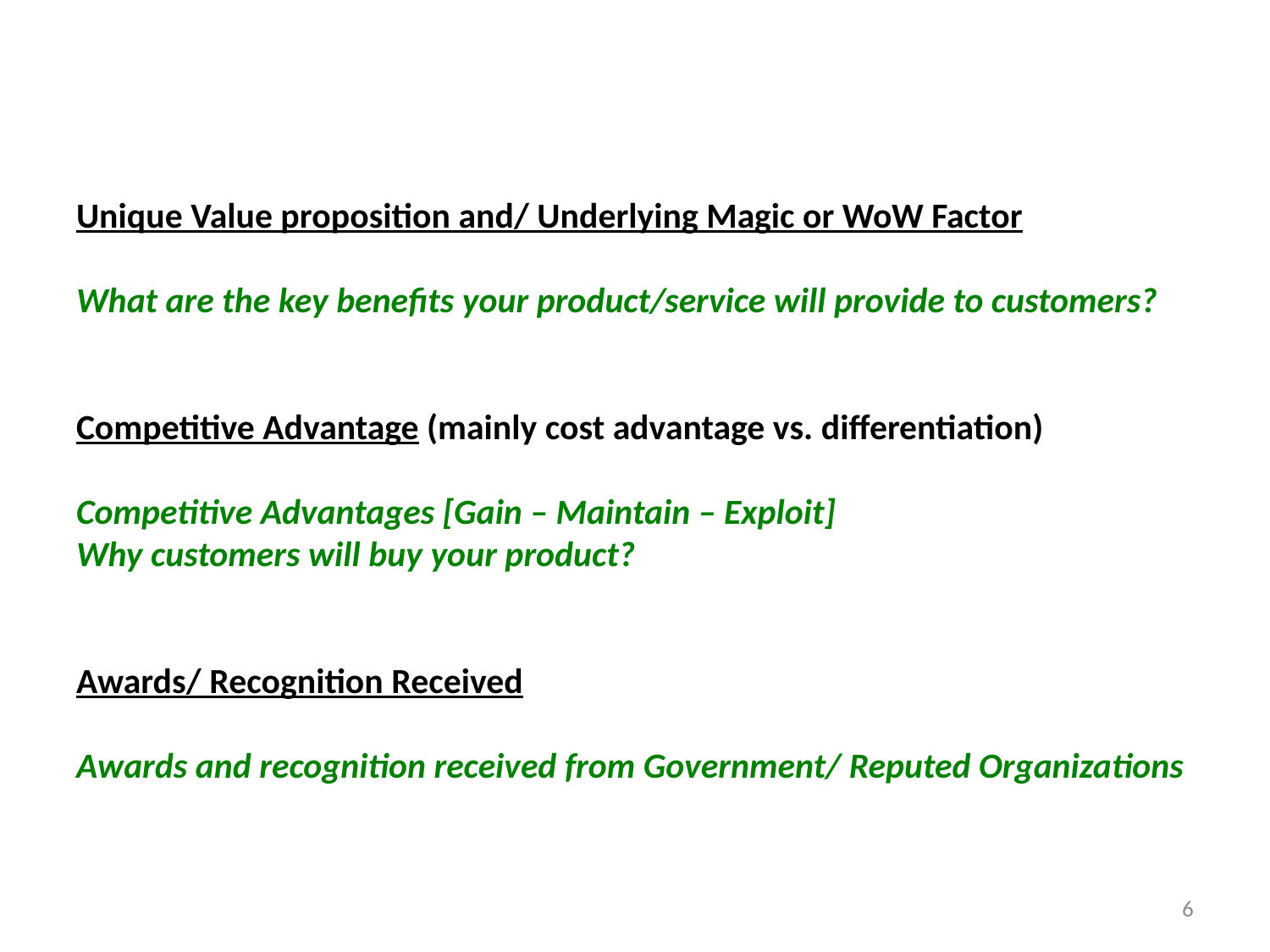

# Unique Value proposition and/ Underlying Magic or WoW Factor What are the key benefits your product/service will provide to customers? Competitive Advantage (mainly cost advantage vs. differentiation) Competitive Advantages [Gain – Maintain – Exploit] Why customers will buy your product? Awards/ Recognition Received Awards and recognition received from Government/ Reputed Organizations
6